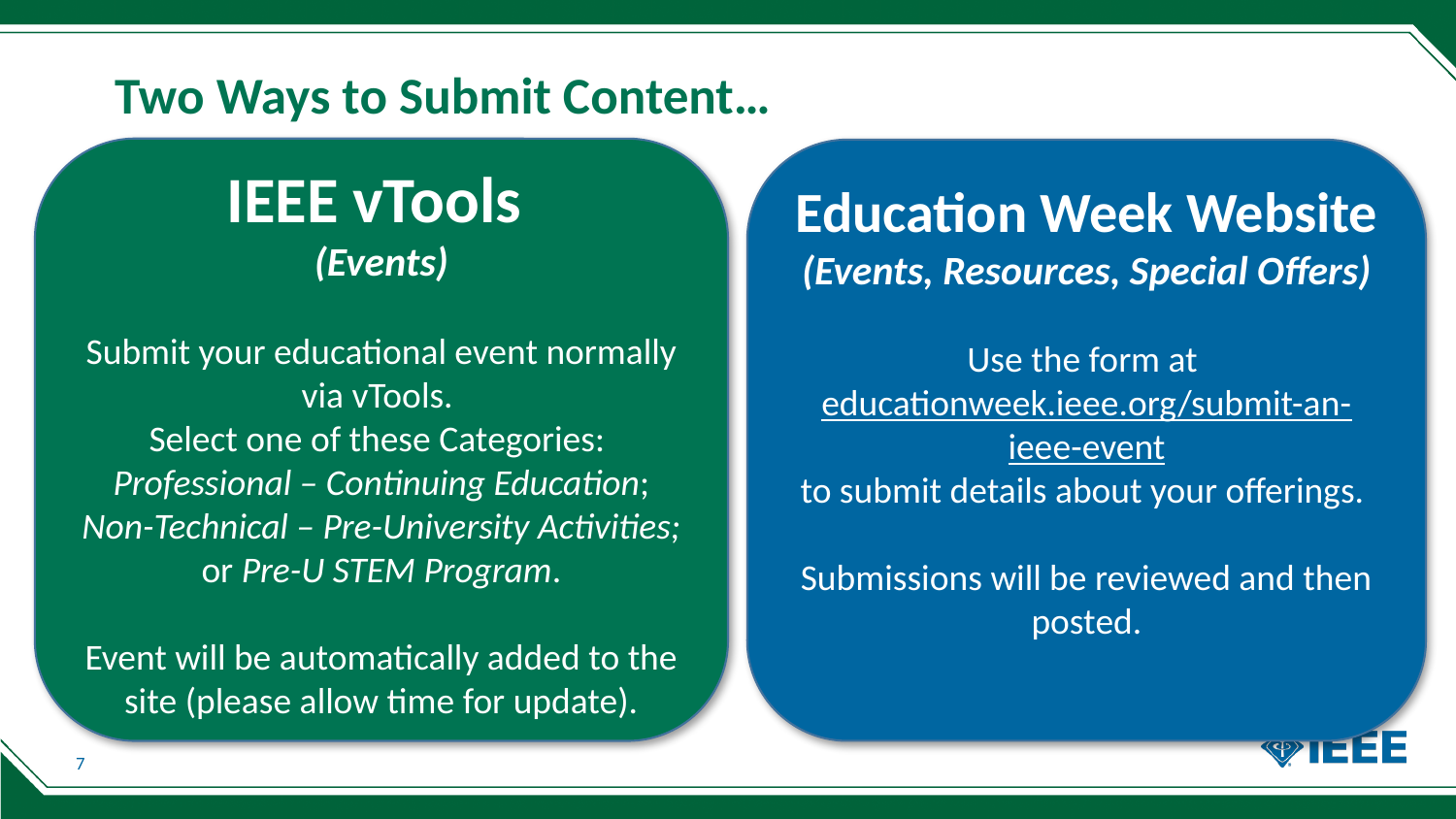

# Two Ways to Submit Content…

IEEE vTools
(Events)

Submit your educational event normally via vTools.
Select one of these Categories:
Professional – Continuing Education; Non-Technical – Pre-University Activities; or Pre-U STEM Program.

Event will be automatically added to the site (please allow time for update).
Education Week Website
(Events, Resources, Special Offers)

Use the form at educationweek.ieee.org/submit-an-ieee-event
to submit details about your offerings.

Submissions will be reviewed and then posted.

7